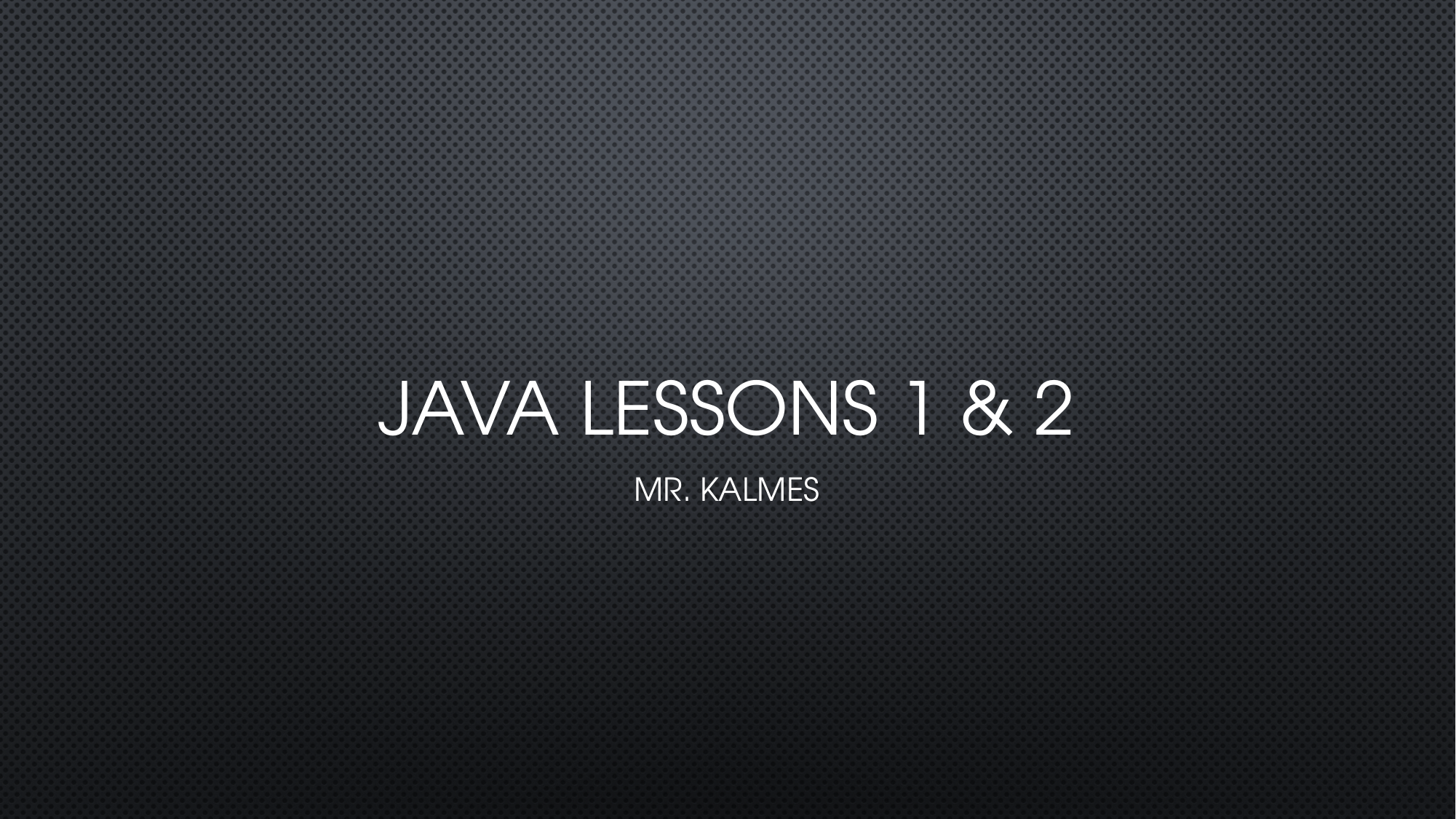

# Java Lessons 1 & 2
Mr. Kalmes